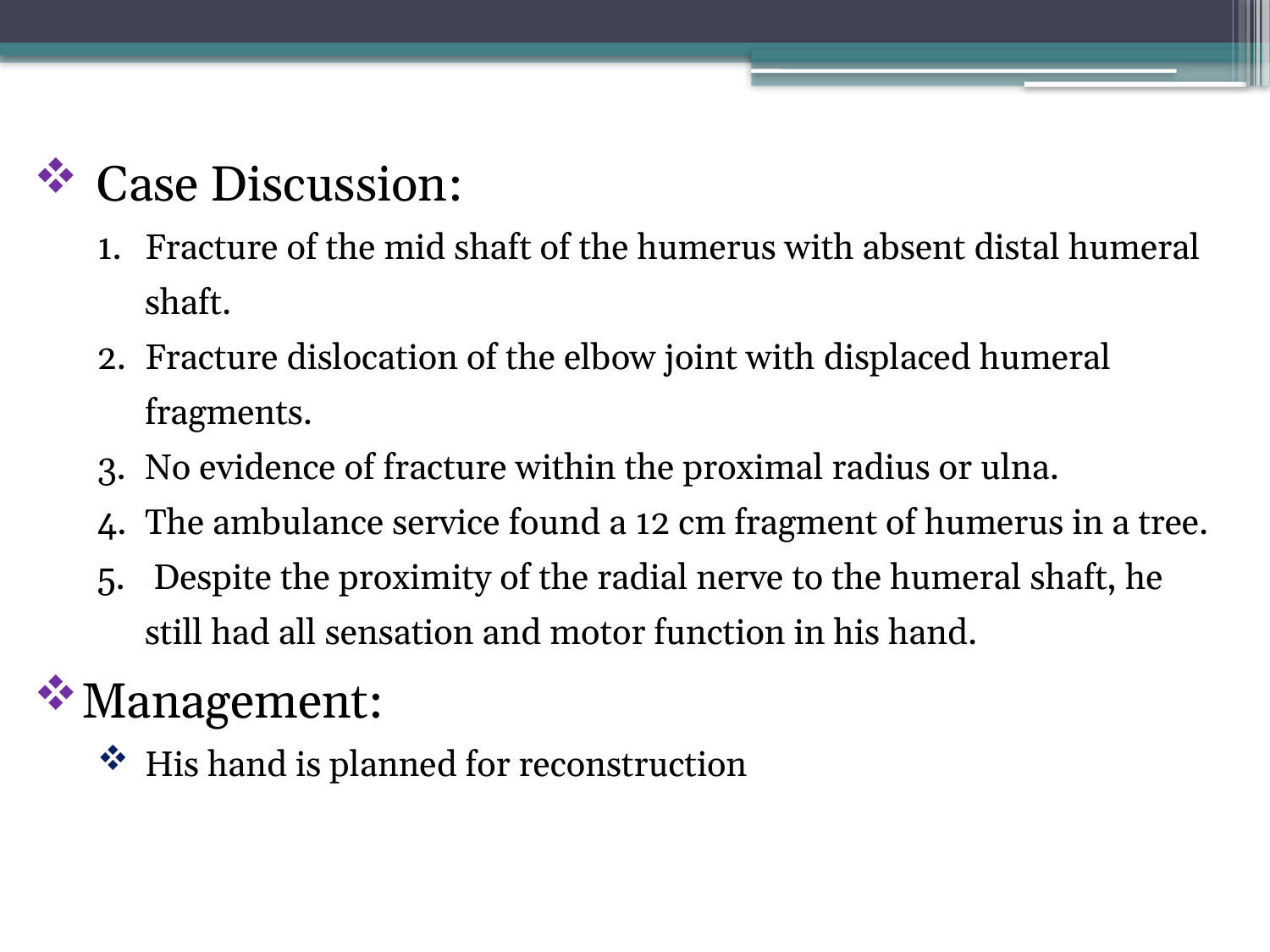

Case Discussion:
Fracture of the mid shaft of the humerus with absent distal humeral shaft.
Fracture dislocation of the elbow joint with displaced humeral fragments.
No evidence of fracture within the proximal radius or ulna.
The ambulance service found a 12 cm fragment of humerus in a tree.
 Despite the proximity of the radial nerve to the humeral shaft, he still had all sensation and motor function in his hand.
Management:
His hand is planned for reconstruction